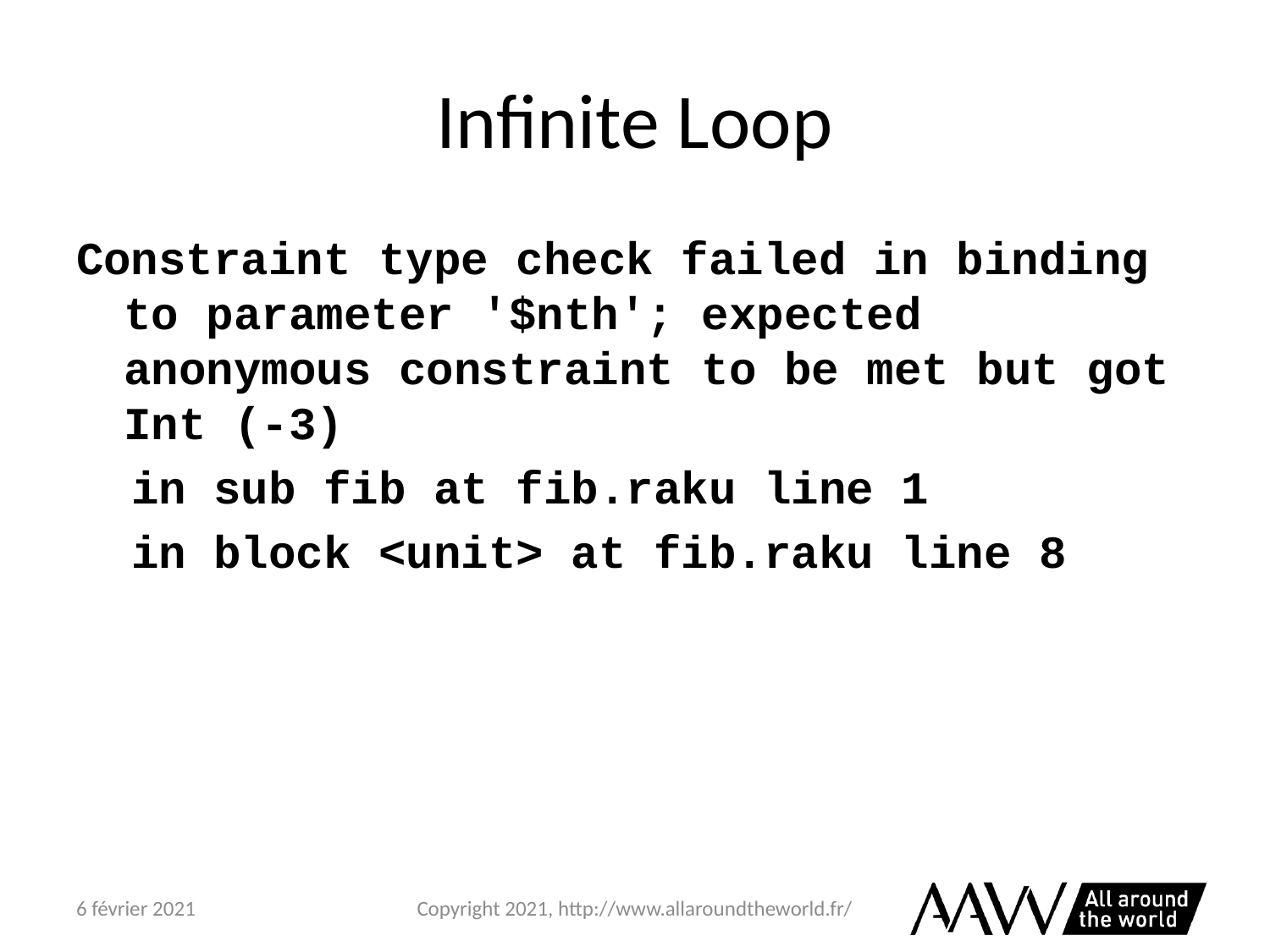

# Infinite Loop
Constraint type check failed in binding to parameter '$nth'; expected anonymous constraint to be met but got Int (-3)
  in sub fib at fib.raku line 1
  in block <unit> at fib.raku line 8
6 février 2021
Copyright 2021, http://www.allaroundtheworld.fr/